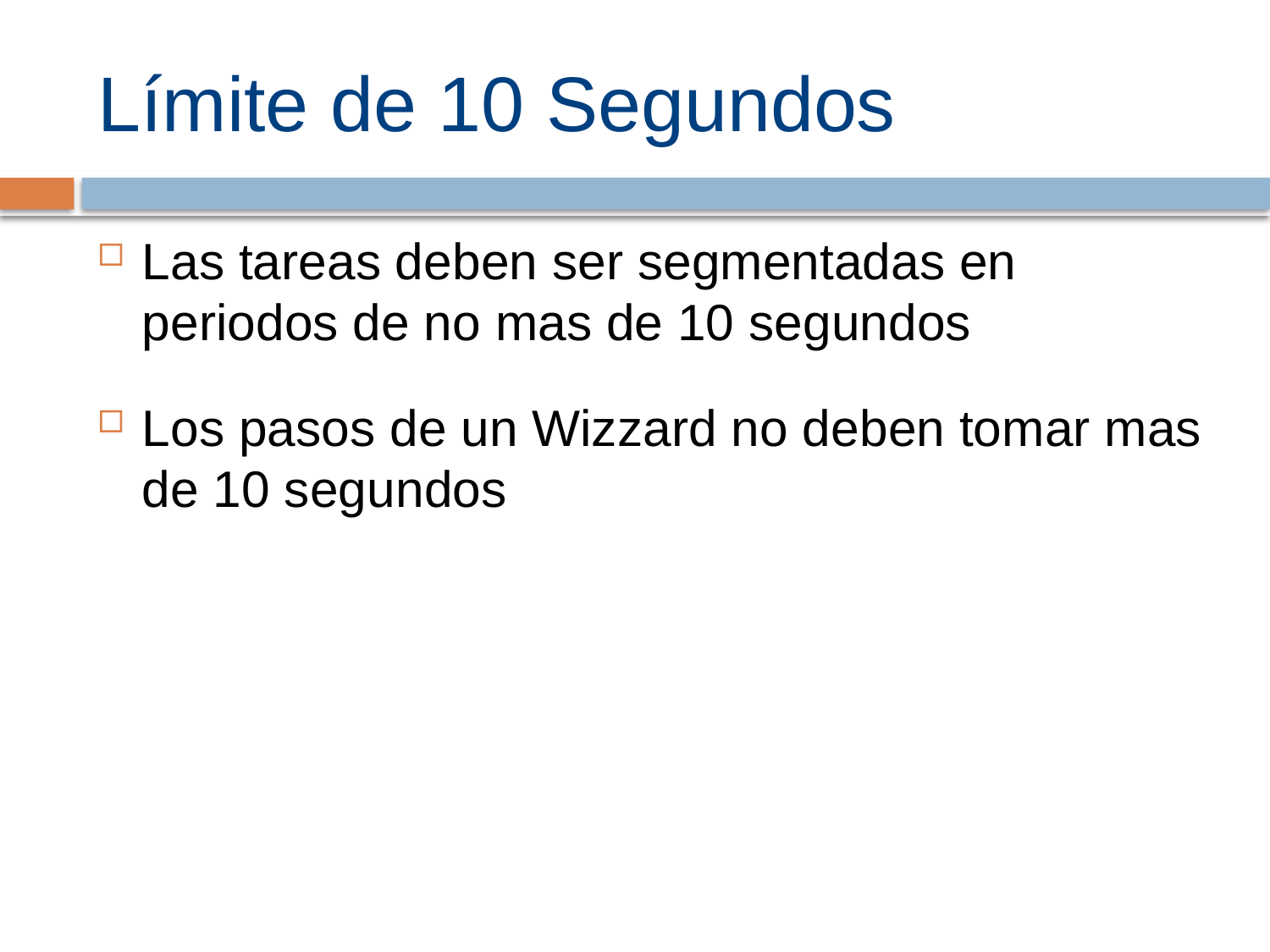

# Límite de 10 Segundos
Las tareas deben ser segmentadas en periodos de no mas de 10 segundos
Los pasos de un Wizzard no deben tomar mas de 10 segundos